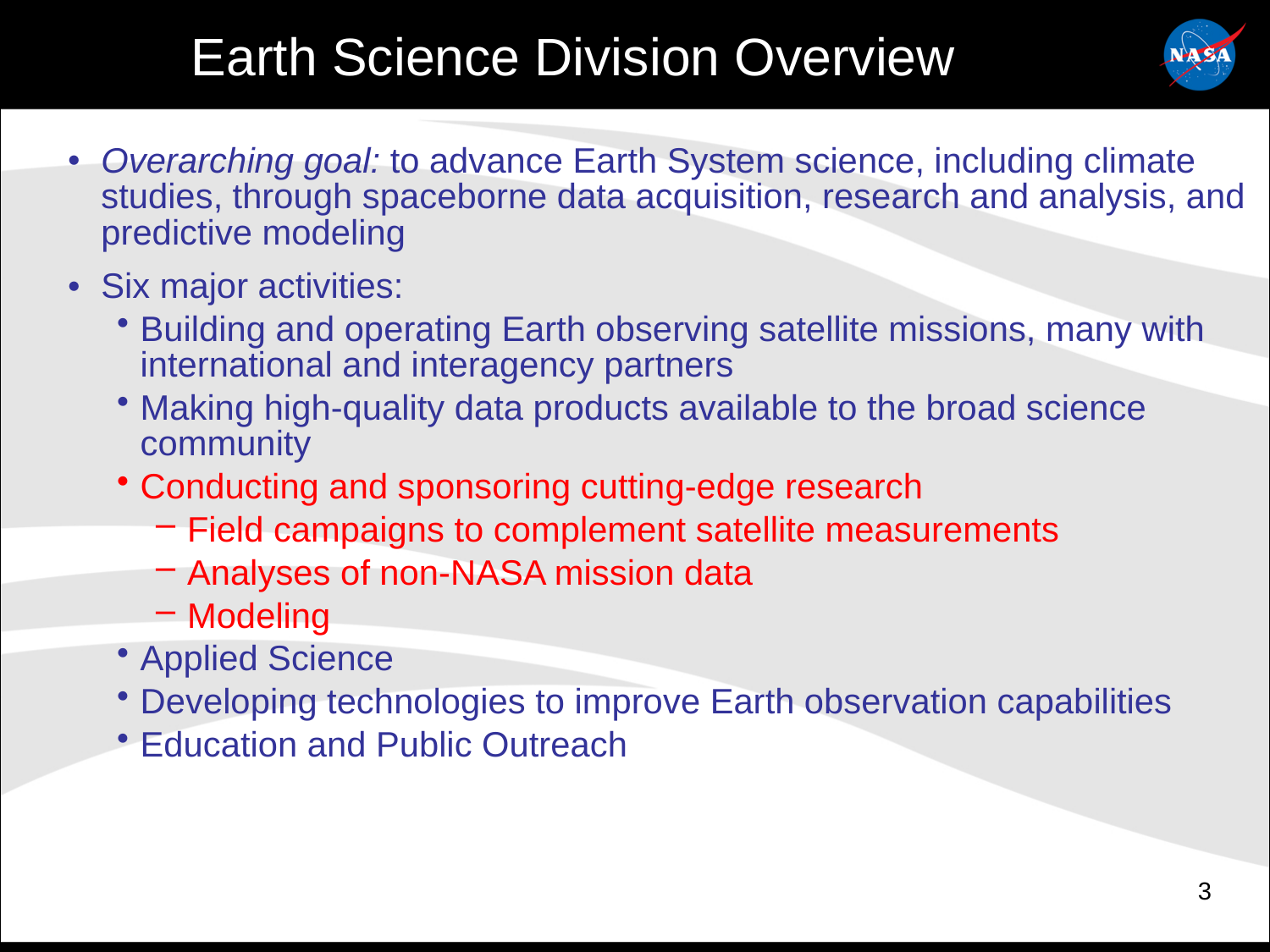

# Earth Science Division Overview
Overarching goal: to advance Earth System science, including climate studies, through spaceborne data acquisition, research and analysis, and predictive modeling
Six major activities:
Building and operating Earth observing satellite missions, many with international and interagency partners
Making high-quality data products available to the broad science community
Conducting and sponsoring cutting-edge research
Field campaigns to complement satellite measurements
Analyses of non-NASA mission data
Modeling
Applied Science
Developing technologies to improve Earth observation capabilities
Education and Public Outreach